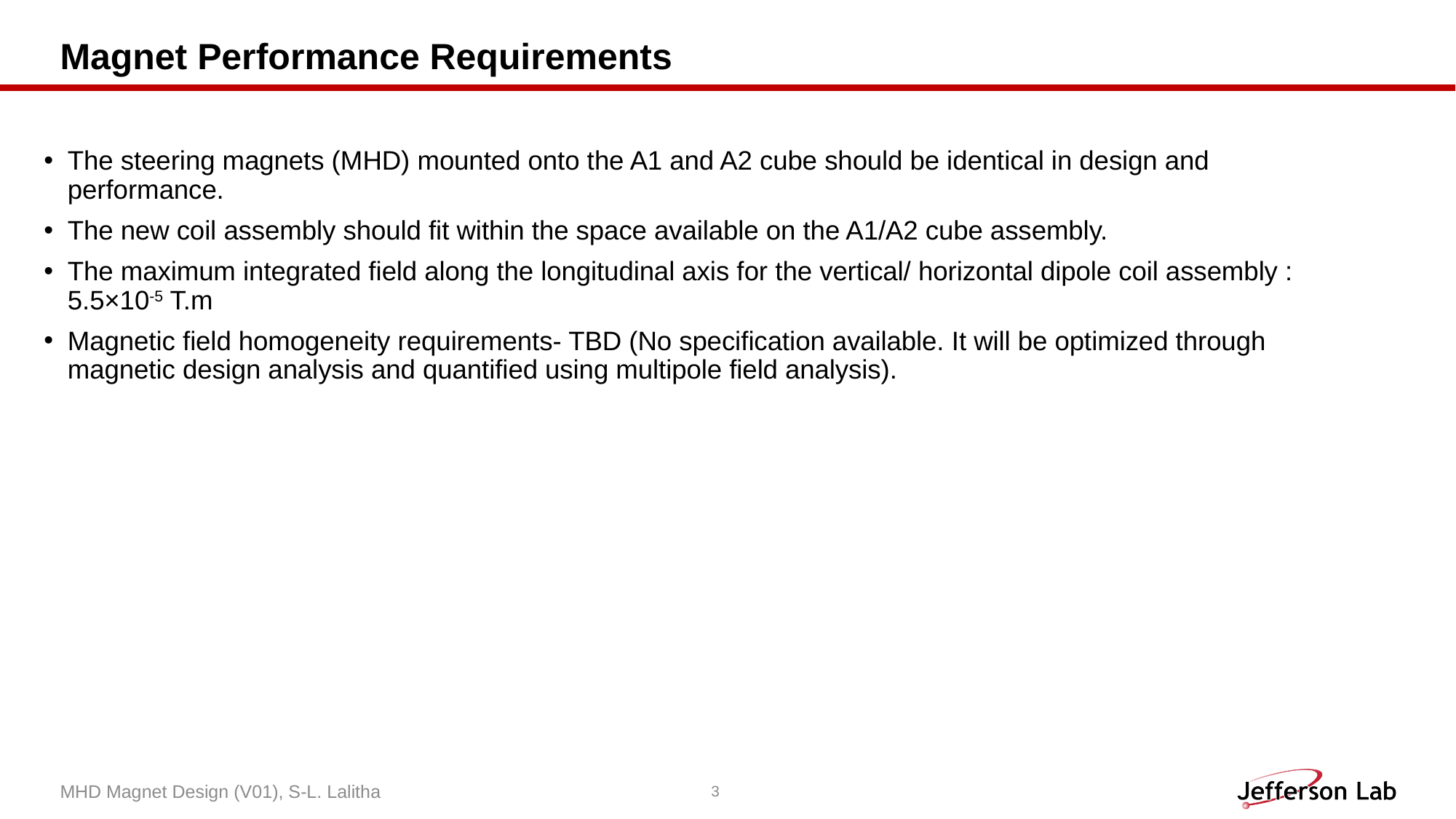

# Magnet Performance Requirements
The steering magnets (MHD) mounted onto the A1 and A2 cube should be identical in design and performance.
The new coil assembly should fit within the space available on the A1/A2 cube assembly.
The maximum integrated field along the longitudinal axis for the vertical/ horizontal dipole coil assembly : 5.5×10-5 T.m
Magnetic field homogeneity requirements- TBD (No specification available. It will be optimized through magnetic design analysis and quantified using multipole field analysis).

MHD Magnet Design (V01), S-L. Lalitha
3